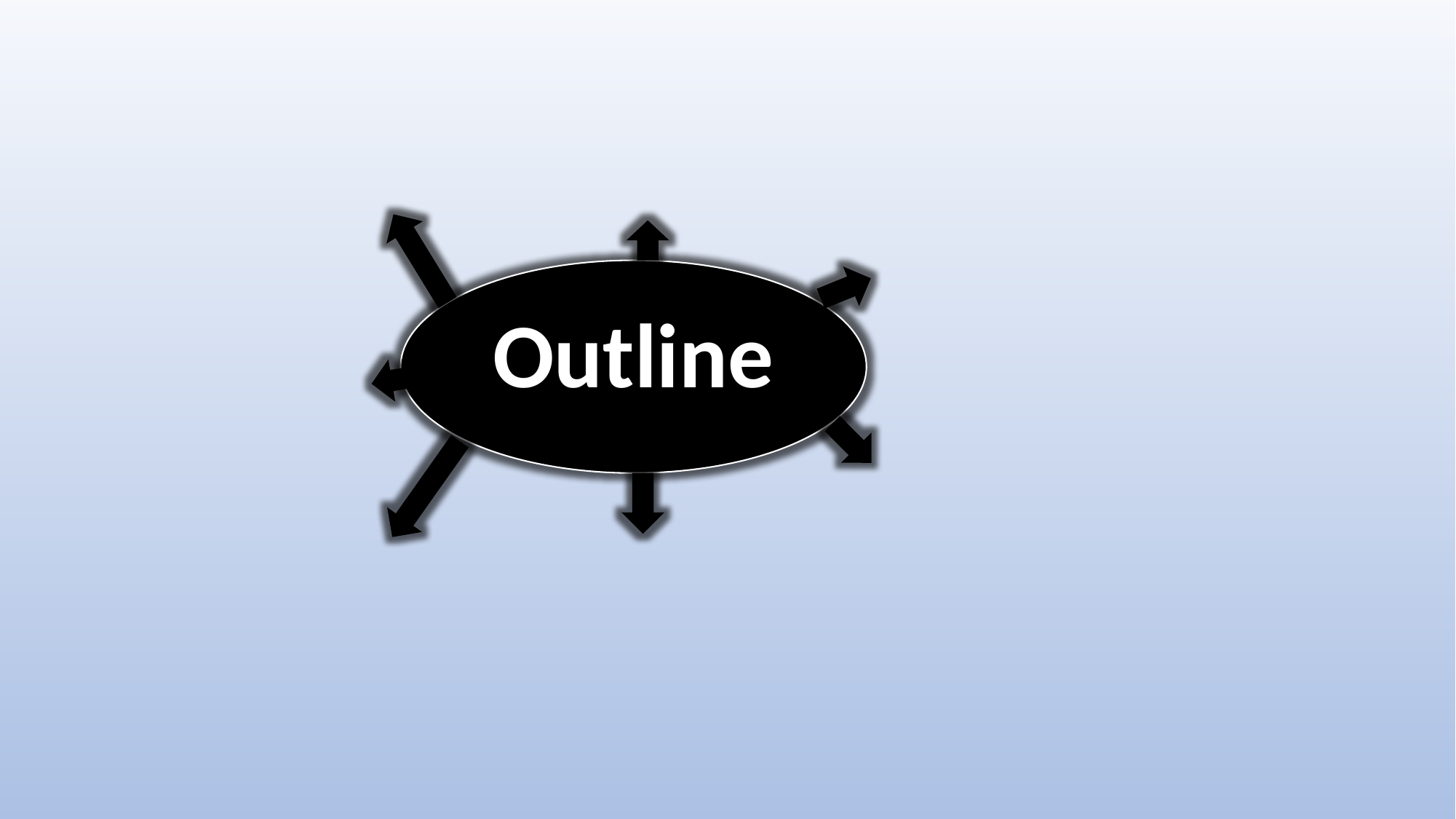

About Us

Info Desk

Problems People are Facing

Outline

Your Questions

How we Resolve Them?

Summary

Impact of our Solutions